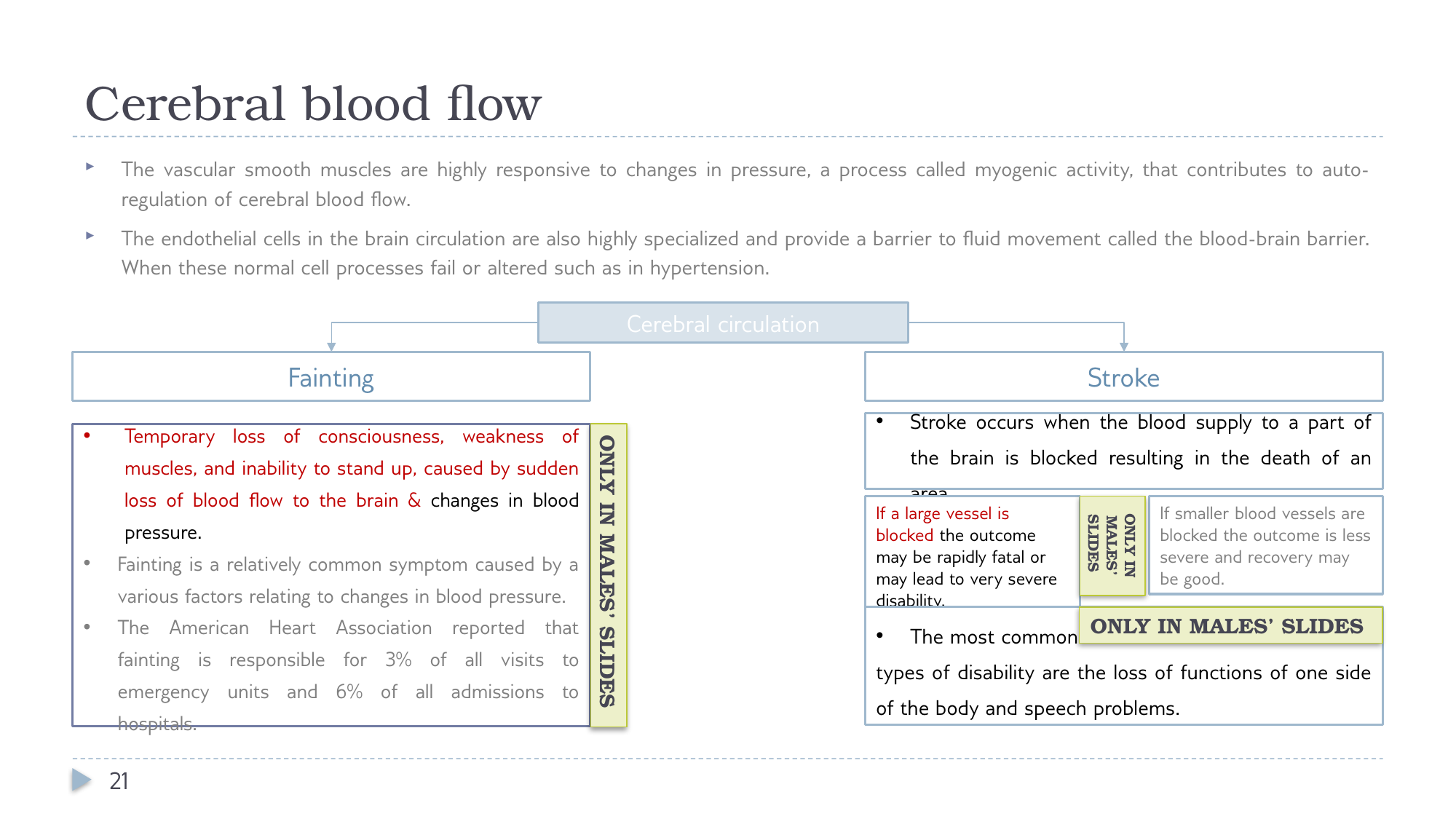

# Cerebral blood flow
The vascular smooth muscles are highly responsive to changes in pressure, a process called myogenic activity, that contributes to auto-regulation of cerebral blood flow.
The endothelial cells in the brain circulation are also highly specialized and provide a barrier to fluid movement called the blood-brain barrier. When these normal cell processes fail or altered such as in hypertension.

Cerebral circulation
Fainting
Stroke
Stroke occurs when the blood supply to a part of the brain is blocked resulting in the death of an area.
Temporary loss of consciousness, weakness of muscles, and inability to stand up, caused by sudden loss of blood flow to the brain & changes in blood pressure.
Fainting is a relatively common symptom caused by a various factors relating to changes in blood pressure.
The American Heart Association reported that fainting is responsible for 3% of all visits to emergency units and 6% of all admissions to hospitals.
If smaller blood vessels are blocked the outcome is less severe and recovery may be good.
If a large vessel is blocked the outcome may be rapidly fatal or may lead to very severe disability.
ONLY IN MALES’ SLIDES
ONLY IN MALES’ SLIDES
ONLY IN MALES’ SLIDES
The most common
types of disability are the loss of functions of one side of the body and speech problems.
21